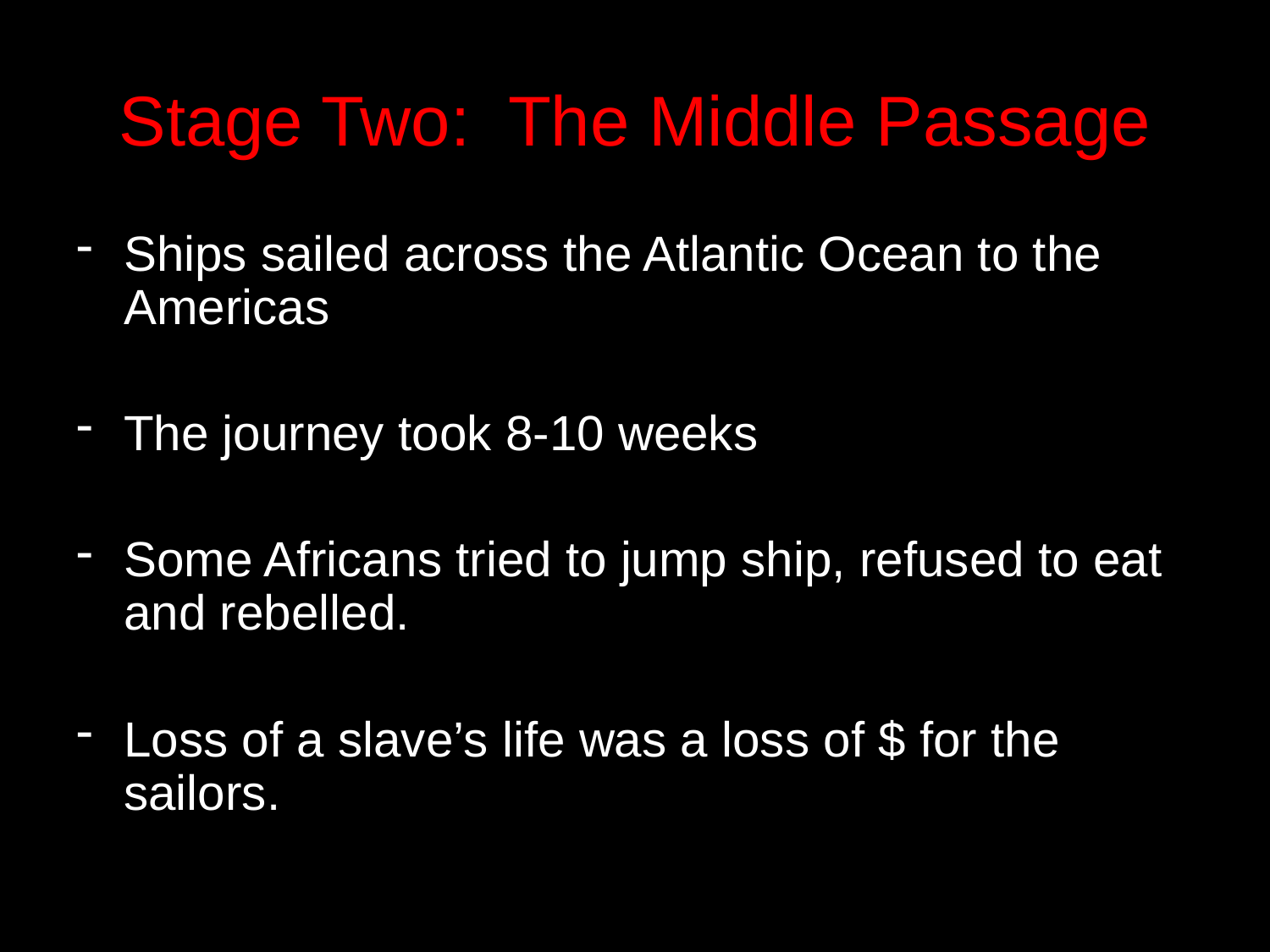

# Stage Two:  The Middle Passage
Ships sailed across the Atlantic Ocean to the Americas

The journey took 8-10 weeks

Some Africans tried to jump ship, refused to eat and rebelled.

Loss of a slave’s life was a loss of $ for the sailors.